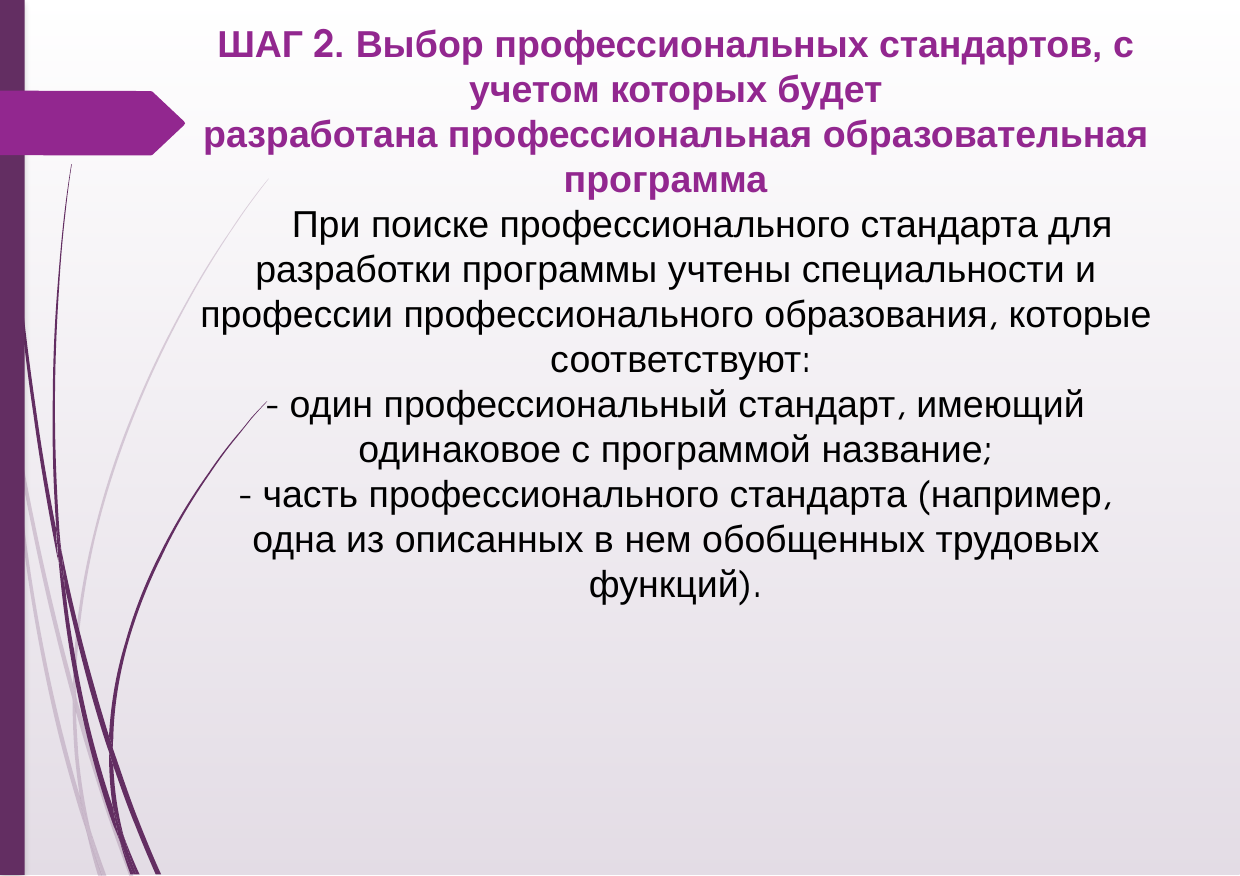

ШАГ 2. Выбор профессиональных стандартов, с учетом которых будет
разработана профессиональная образовательная программа
     При поиске профессионального стандарта для разработки программы учтены специальности и профессии профессионального образования, которые  соответствуют:
- один профессиональный стандарт, имеющий одинаковое с программой название;
- часть профессионального стандарта (например, одна из описанных в нем обобщенных трудовых функций).